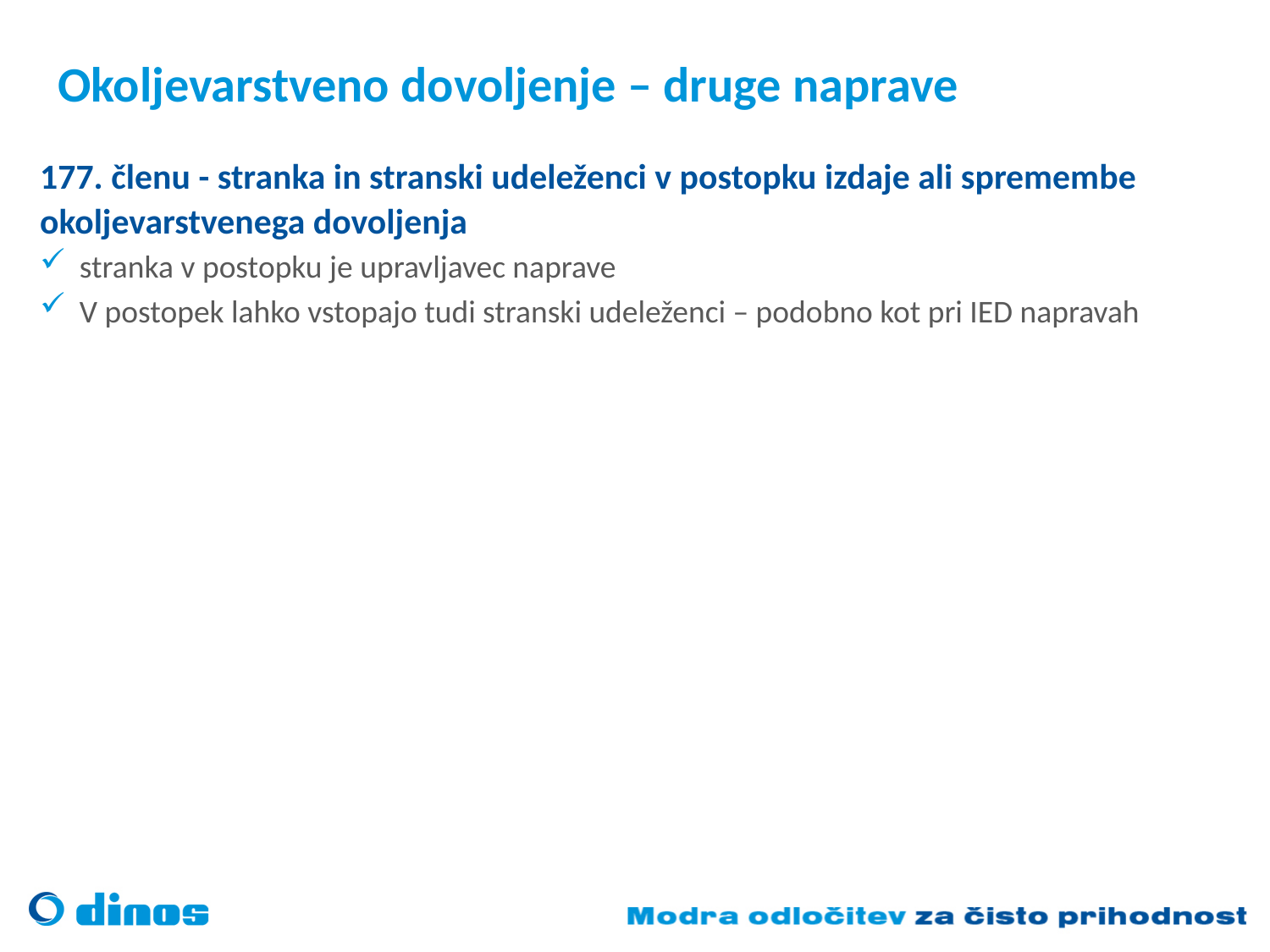

# Okoljevarstveno dovoljenje – druge naprave
177. členu - stranka in stranski udeleženci v postopku izdaje ali spremembe okoljevarstvenega dovoljenja
stranka v postopku je upravljavec naprave
V postopek lahko vstopajo tudi stranski udeleženci – podobno kot pri IED napravah